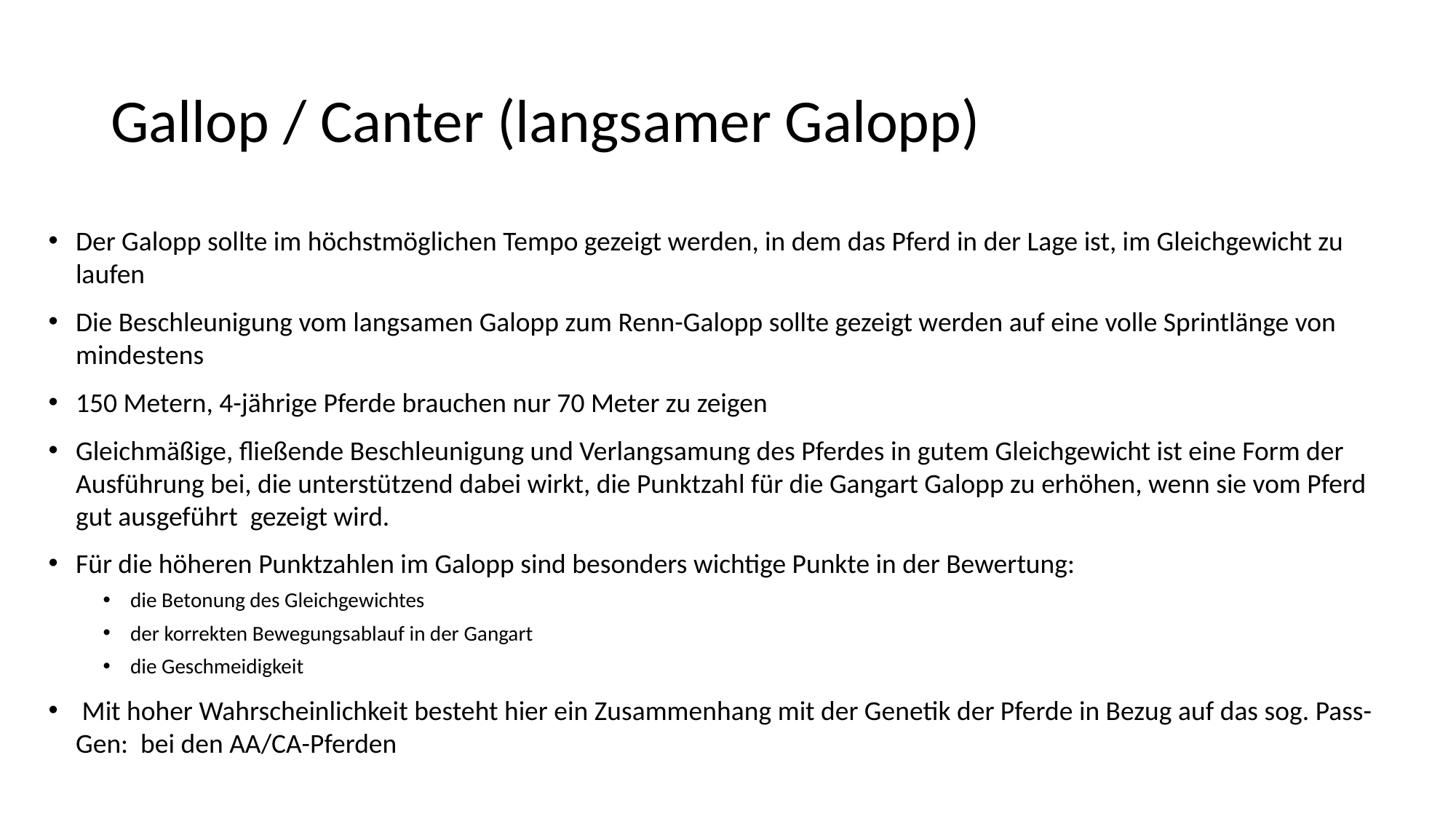

# Gallop / Canter (langsamer Galopp)
Der Galopp sollte im höchstmöglichen Tempo gezeigt werden, in dem das Pferd in der Lage ist, im Gleichgewicht zu laufen
Die Beschleunigung vom langsamen Galopp zum Renn-Galopp sollte gezeigt werden auf eine volle Sprintlänge von mindestens
150 Metern, 4-jährige Pferde brauchen nur 70 Meter zu zeigen
Gleichmäßige, fließende Beschleunigung und Verlangsamung des Pferdes in gutem Gleichgewicht ist eine Form der Ausführung bei, die unterstützend dabei wirkt, die Punktzahl für die Gangart Galopp zu erhöhen, wenn sie vom Pferd gut ausgeführt  gezeigt wird.
Für die höheren Punktzahlen im Galopp sind besonders wichtige Punkte in der Bewertung:
die Betonung des Gleichgewichtes
der korrekten Bewegungsablauf in der Gangart
die Geschmeidigkeit
 Mit hoher Wahrscheinlichkeit besteht hier ein Zusammenhang mit der Genetik der Pferde in Bezug auf das sog. Pass-Gen:  bei den AA/CA-Pferden